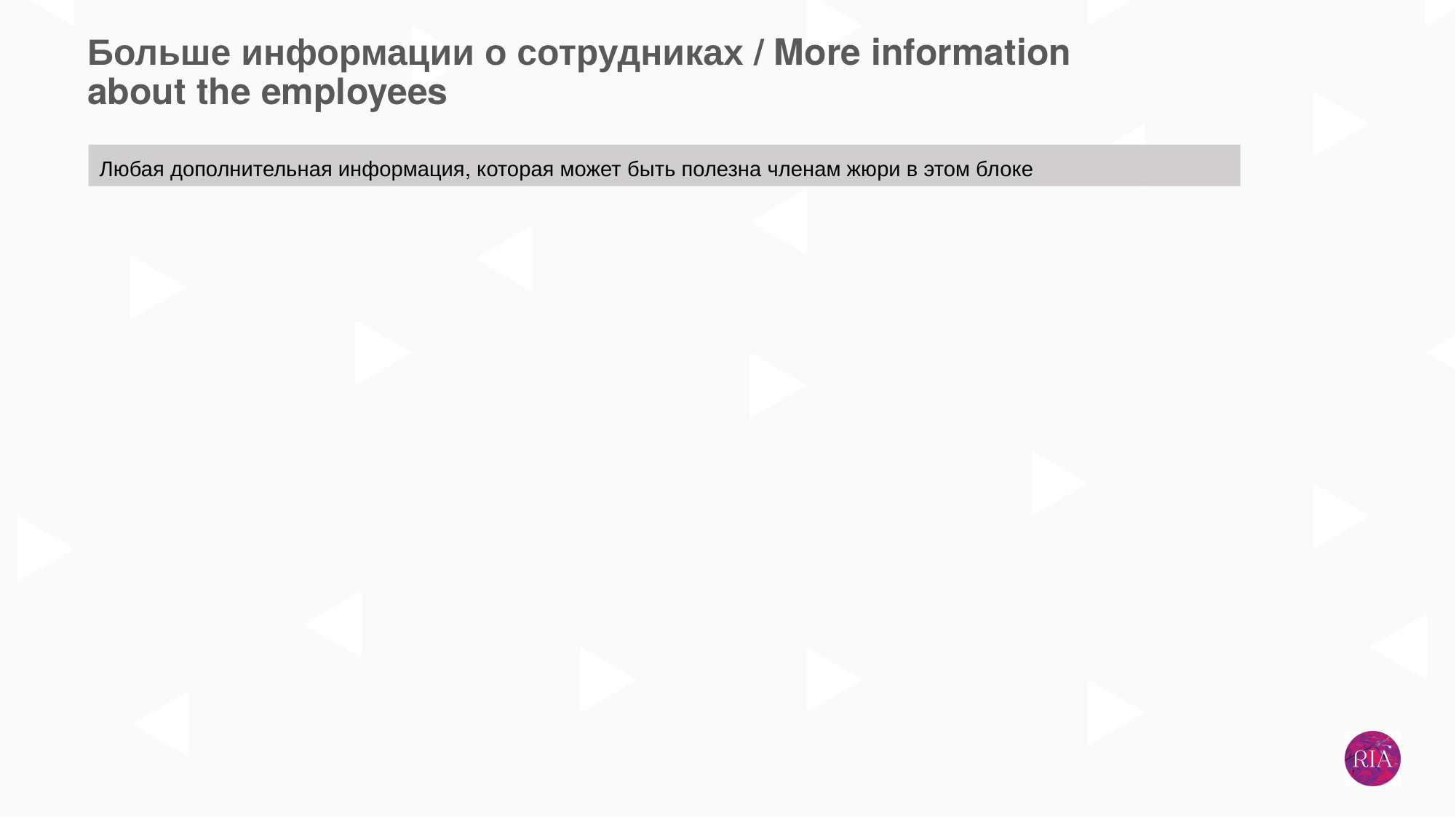

Больше информации о сотрудниках / More information about the employees

Любая дополнительная информация, которая может быть полезна членам жюри в этом блоке